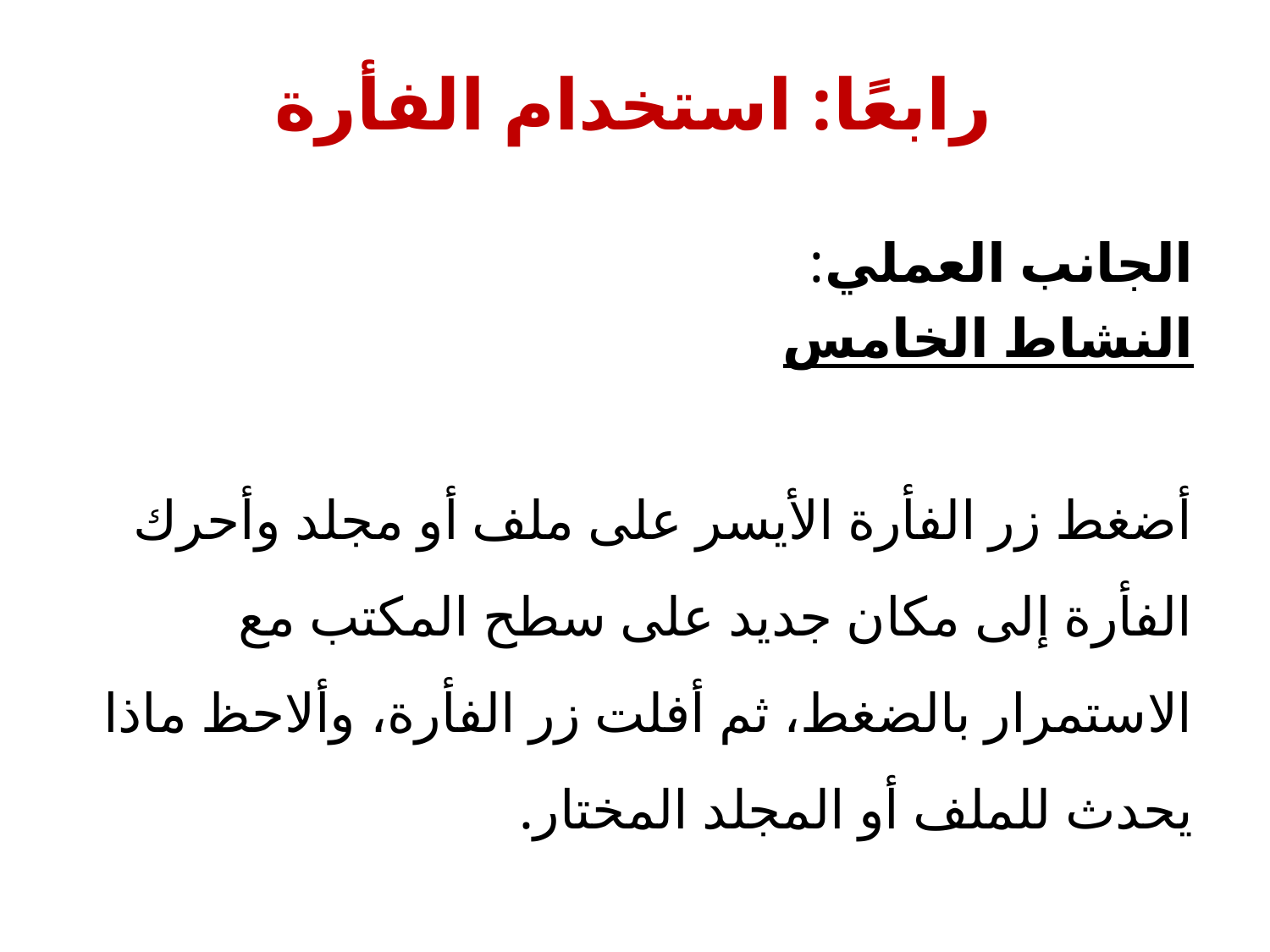

رابعًا: استخدام الفأرة
الجانب العملي:
النشاط الخامس

أضغط زر الفأرة الأيسر على ملف أو مجلد وأحرك الفأرة إلى مكان جديد على سطح المكتب مع الاستمرار بالضغط، ثم أفلت زر الفأرة، وألاحظ ماذا يحدث للملف أو المجلد المختار.